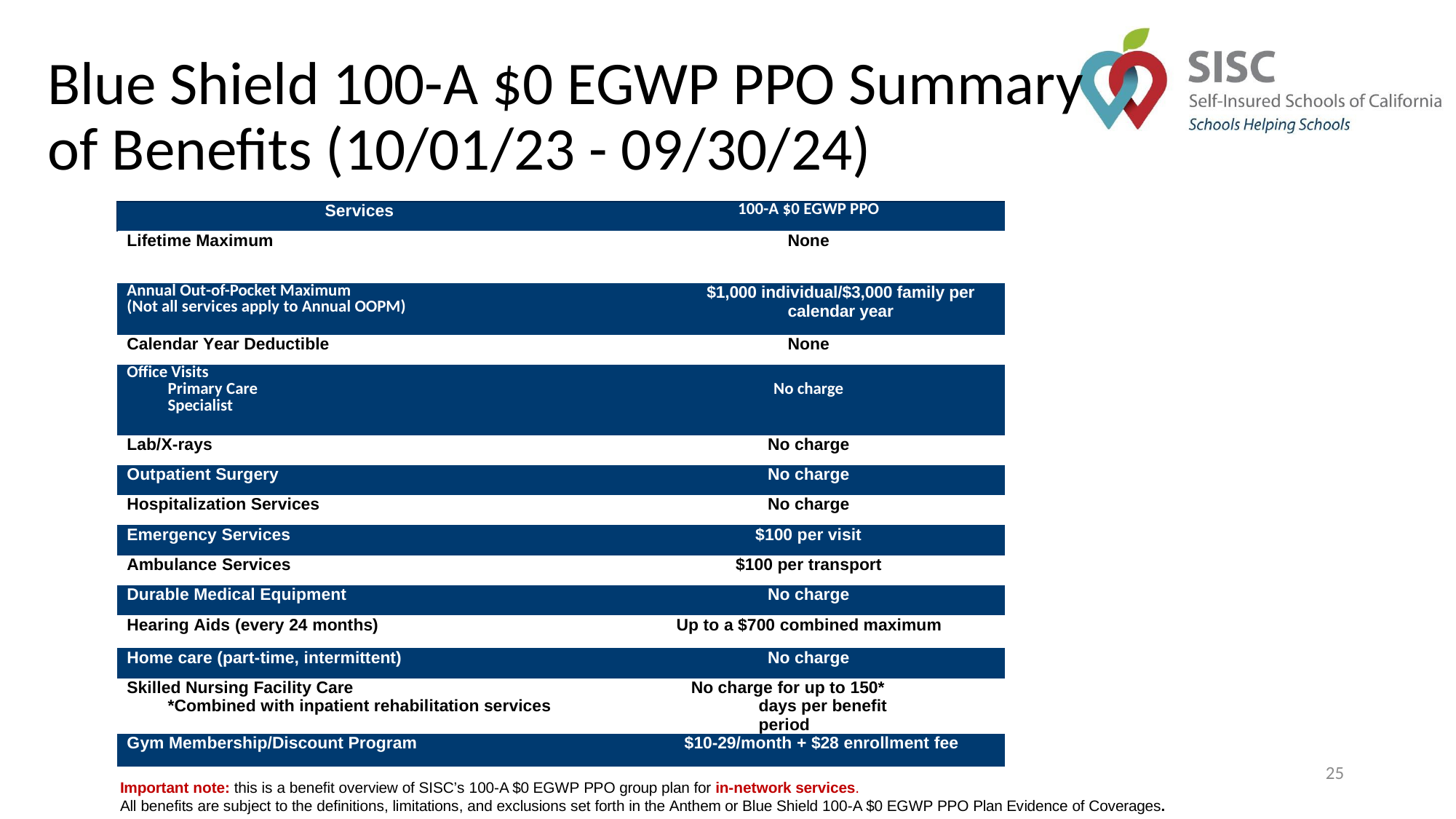

# Blue Shield 100-A $0 EGWP PPO Summary of Benefits (10/01/23 - 09/30/24)

| Services | 100-A $0 EGWP PPO |
| --- | --- |
| Lifetime Maximum | None |
| Annual Out-of-Pocket Maximum (Not all services apply to Annual OOPM) | $1,000 individual/$3,000 family per calendar year |
| Calendar Year Deductible | None |
| Office Visits Primary Care Specialist | No charge |
| Lab/X-rays | No charge |
| Outpatient Surgery | No charge |
| Hospitalization Services | No charge |
| Emergency Services | $100 per visit |
| Ambulance Services | $100 per transport |
| Durable Medical Equipment | No charge |
| Hearing Aids (every 24 months) | Up to a $700 combined maximum |
| Home care (part-time, intermittent) | No charge |
| Skilled Nursing Facility Care \*Combined with inpatient rehabilitation services | No charge for up to 150\* days per benefit period |
| Gym Membership/Discount Program | $10-29/month + $28 enrollment fee |
25
Important note: this is a benefit overview of SISC’s 100-A $0 EGWP PPO group plan for in-network services.
All benefits are subject to the definitions, limitations, and exclusions set forth in the Anthem or Blue Shield 100-A $0 EGWP PPO Plan Evidence of Coverages.